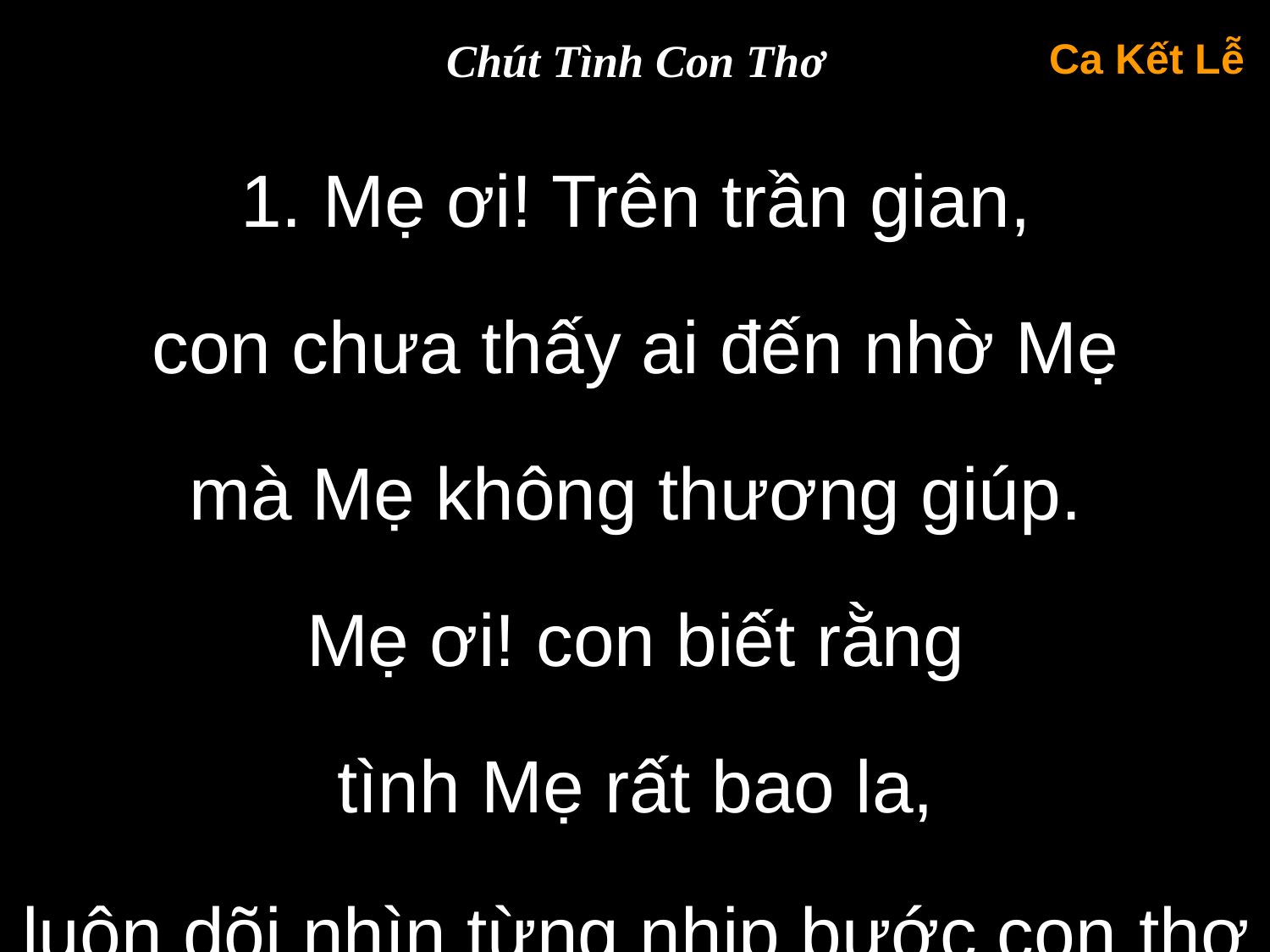

Chút Tình Con Thơ
Ca Kết Lễ
1. Mẹ ơi! Trên trần gian,
con chưa thấy ai đến nhờ Mẹ
mà Mẹ không thương giúp.
Mẹ ơi! con biết rằng
tình Mẹ rất bao la,
luôn dõi nhìn từng nhịp bước con thơ